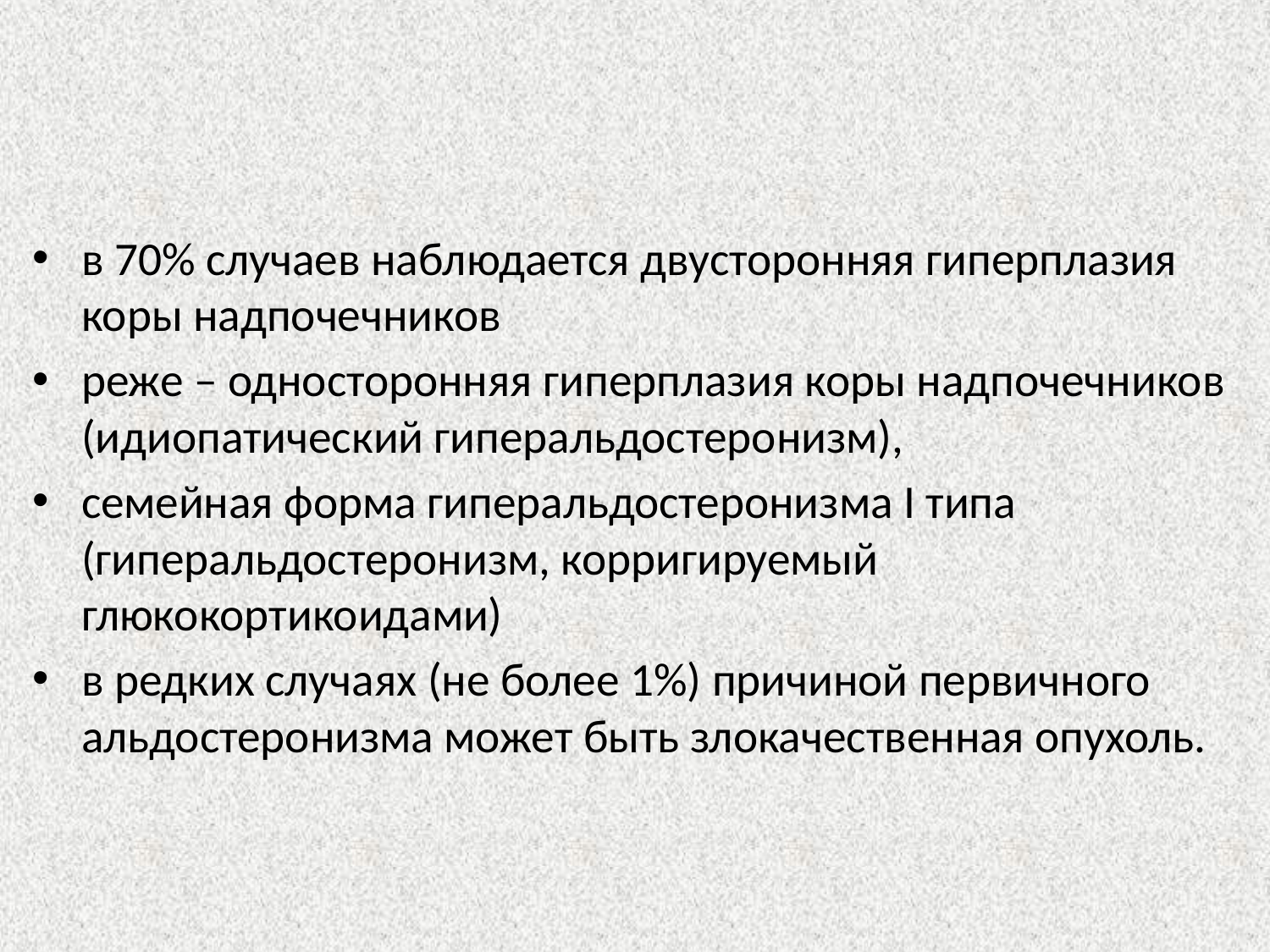

#
в 70% случаев наблюдается двусторонняя гиперплазия коры надпочечников
реже – односторонняя гиперплазия коры надпочечников (идиопатический гиперальдостеронизм),
семейная форма гиперальдостеронизма I типа (гиперальдостеронизм, корригируемый глюкокортикоидами)
в редких случаях (не более 1%) причиной первичного альдостеронизма может быть злокачественная опухоль.